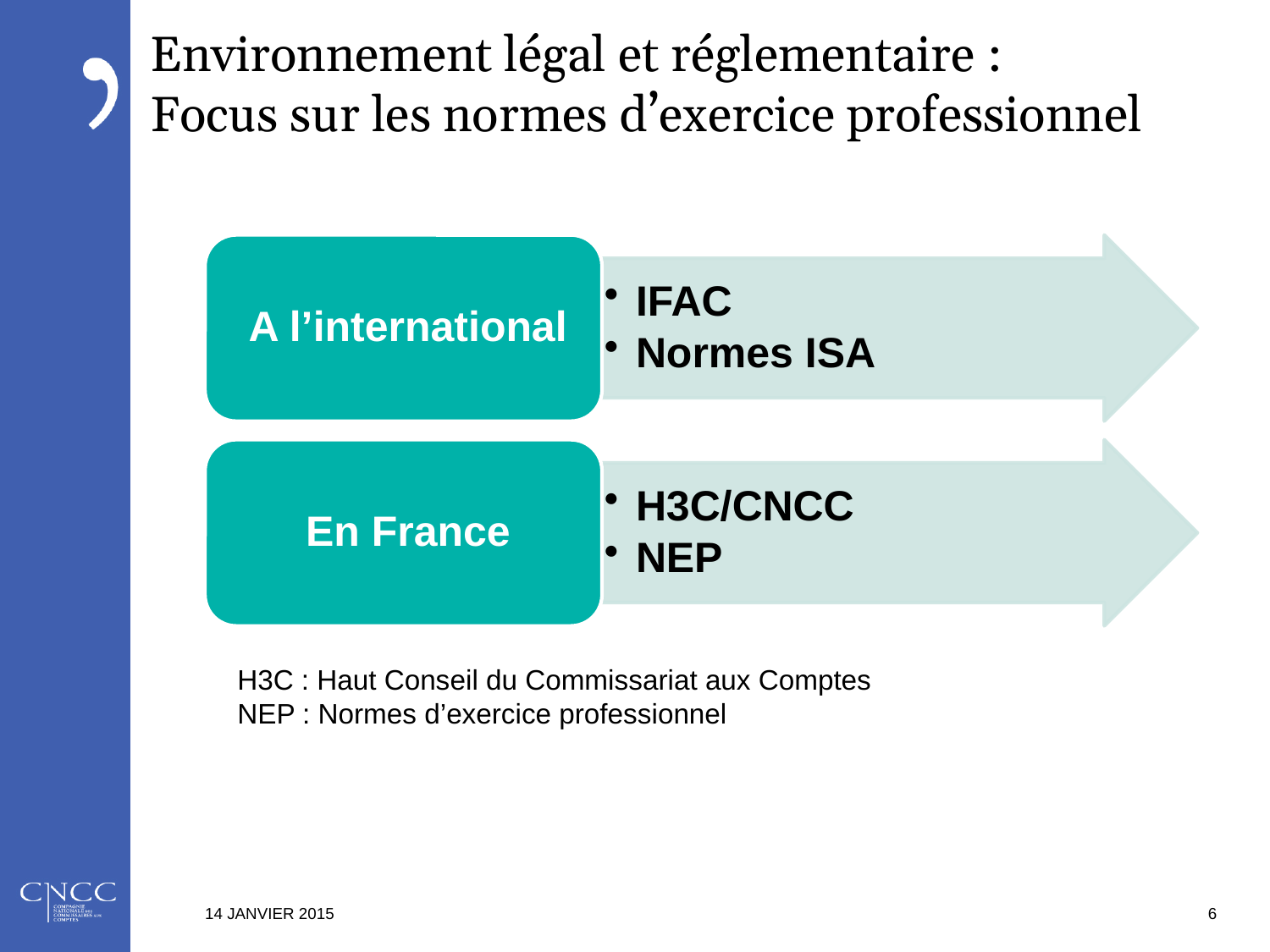

# Environnement légal et réglementaire : Focus sur les normes d’exercice professionnel
IFAC
Normes ISA
A l’international
H3C/CNCC
NEP
En France
H3C : Haut Conseil du Commissariat aux Comptes
NEP : Normes d’exercice professionnel
14 JANVIER 2015
6